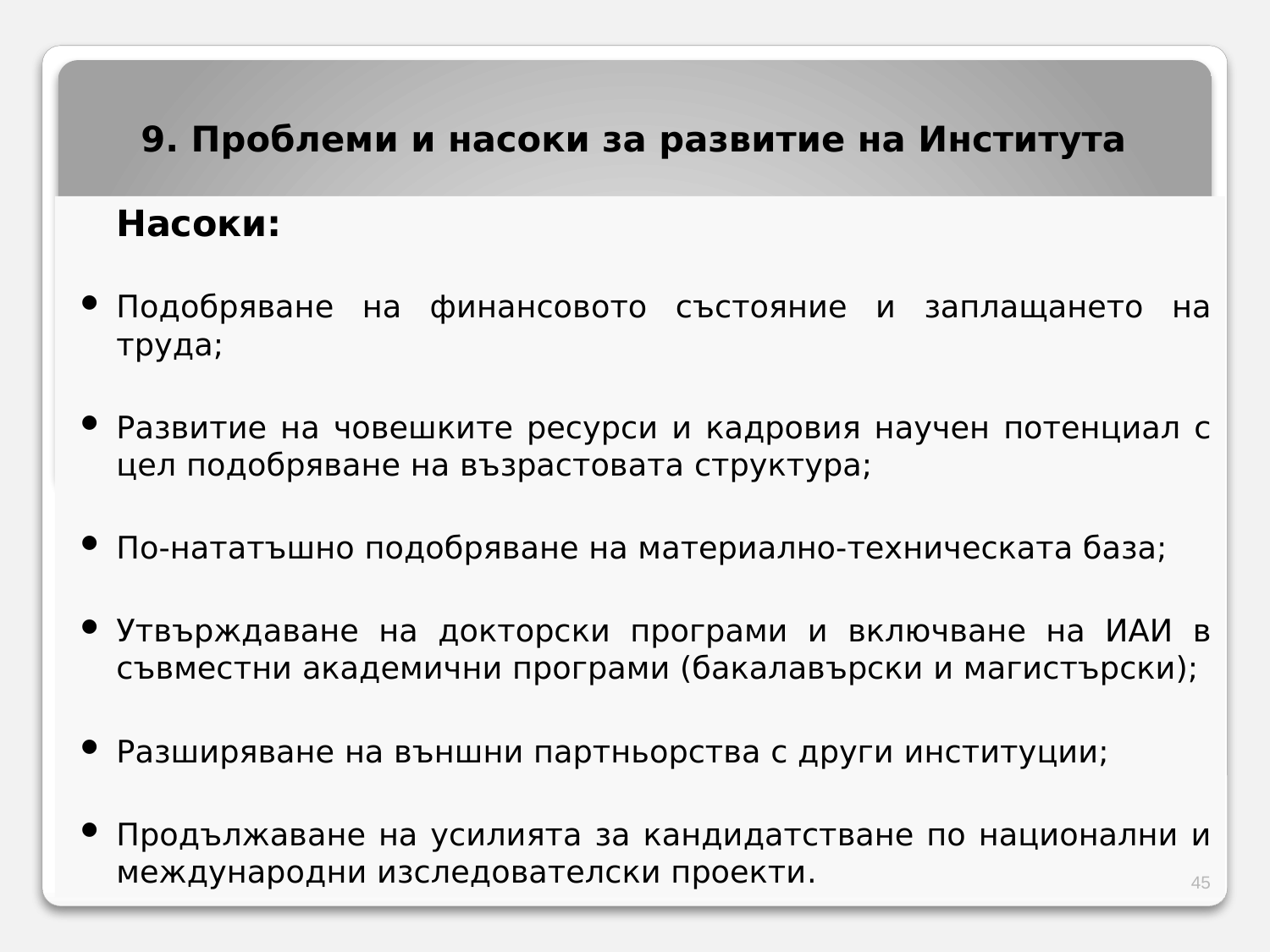

9. Проблеми и насоки за развитие на Института
	Насоки:

Подобряване на финансовото състояние и заплащането на труда;

Развитие на човешките ресурси и кадровия научен потенциал с цел подобряване на възрастовата структура;

По-нататъшно подобряване на материално-техническата база;

Утвърждаване на докторски програми и включване на ИАИ в съвместни академични програми (бакалавърски и магистърски);

Разширяване на външни партньорства с други институции;

Продължаване на усилията за кандидатстване по национални и международни изследователски проекти.

45